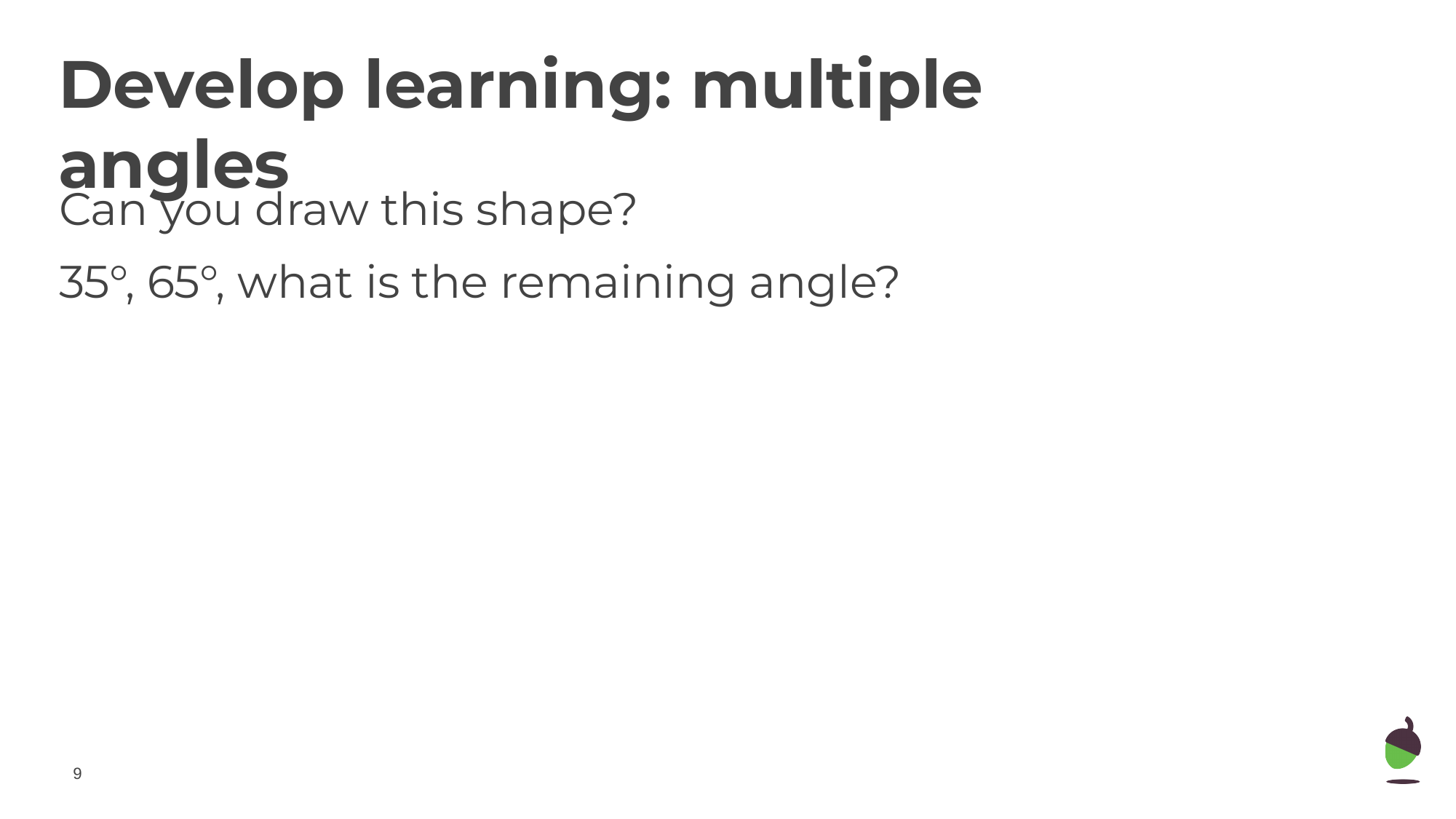

Develop learning: multiple angles

Can you draw this shape?
35°, 65°, what is the remaining angle?

9